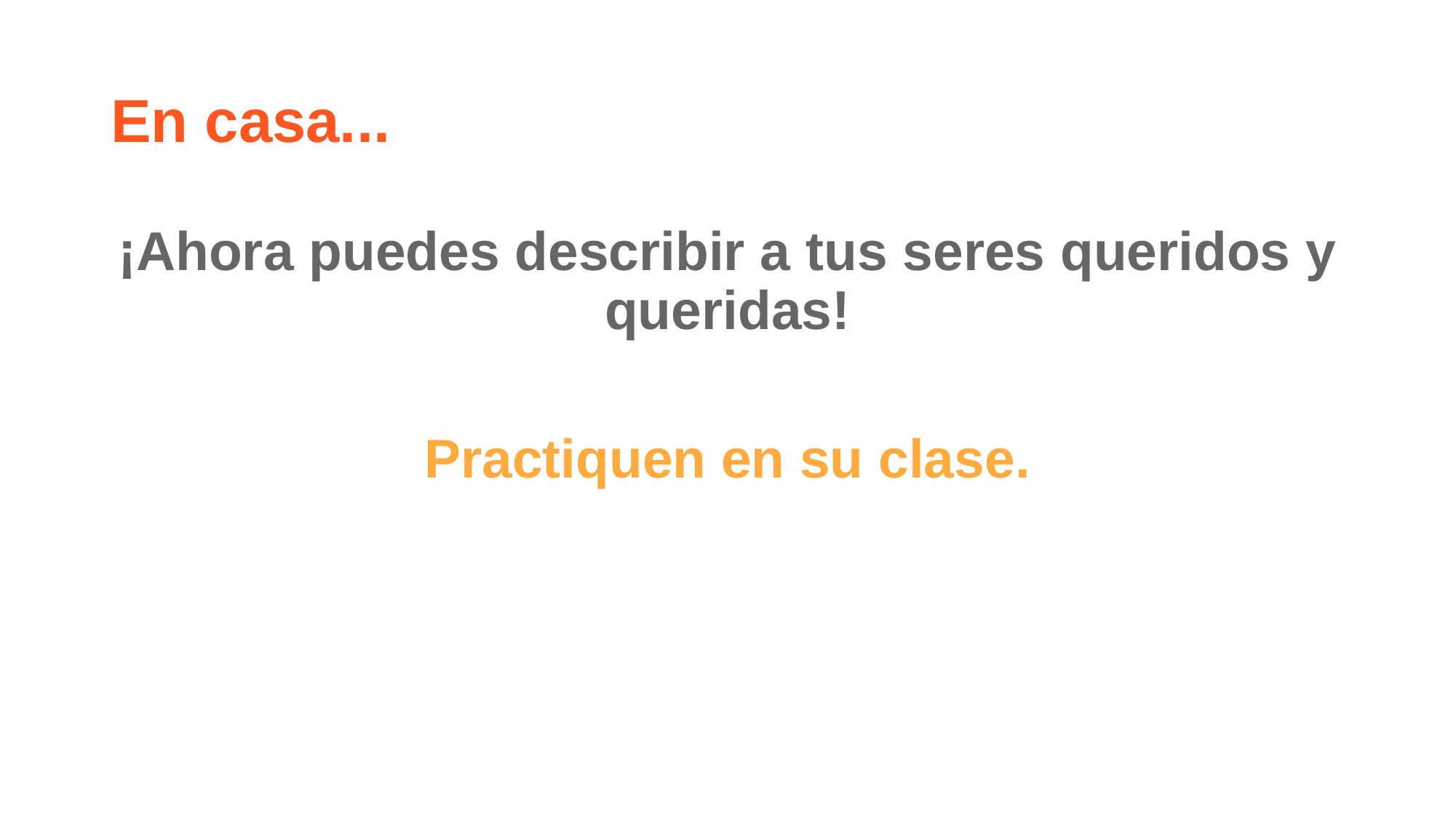

# En casa...
¡Ahora puedes describir a tus seres queridos y queridas!

Practiquen en su clase.